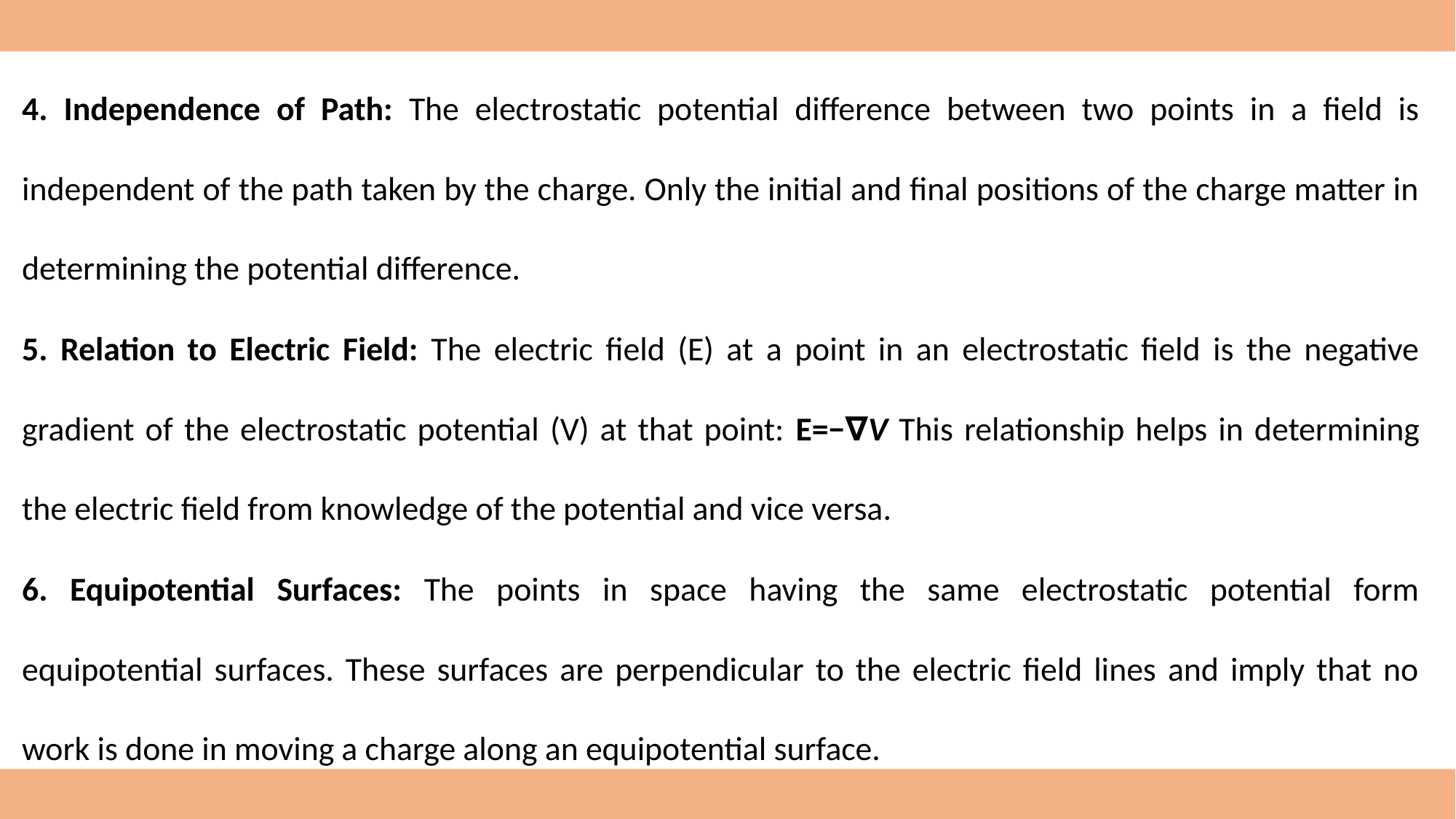

4. Independence of Path: The electrostatic potential difference between two points in a field is independent of the path taken by the charge. Only the initial and final positions of the charge matter in determining the potential difference.
5. Relation to Electric Field: The electric field (E) at a point in an electrostatic field is the negative gradient of the electrostatic potential (V) at that point: E=−∇V This relationship helps in determining the electric field from knowledge of the potential and vice versa.
6. Equipotential Surfaces: The points in space having the same electrostatic potential form equipotential surfaces. These surfaces are perpendicular to the electric field lines and imply that no work is done in moving a charge along an equipotential surface.